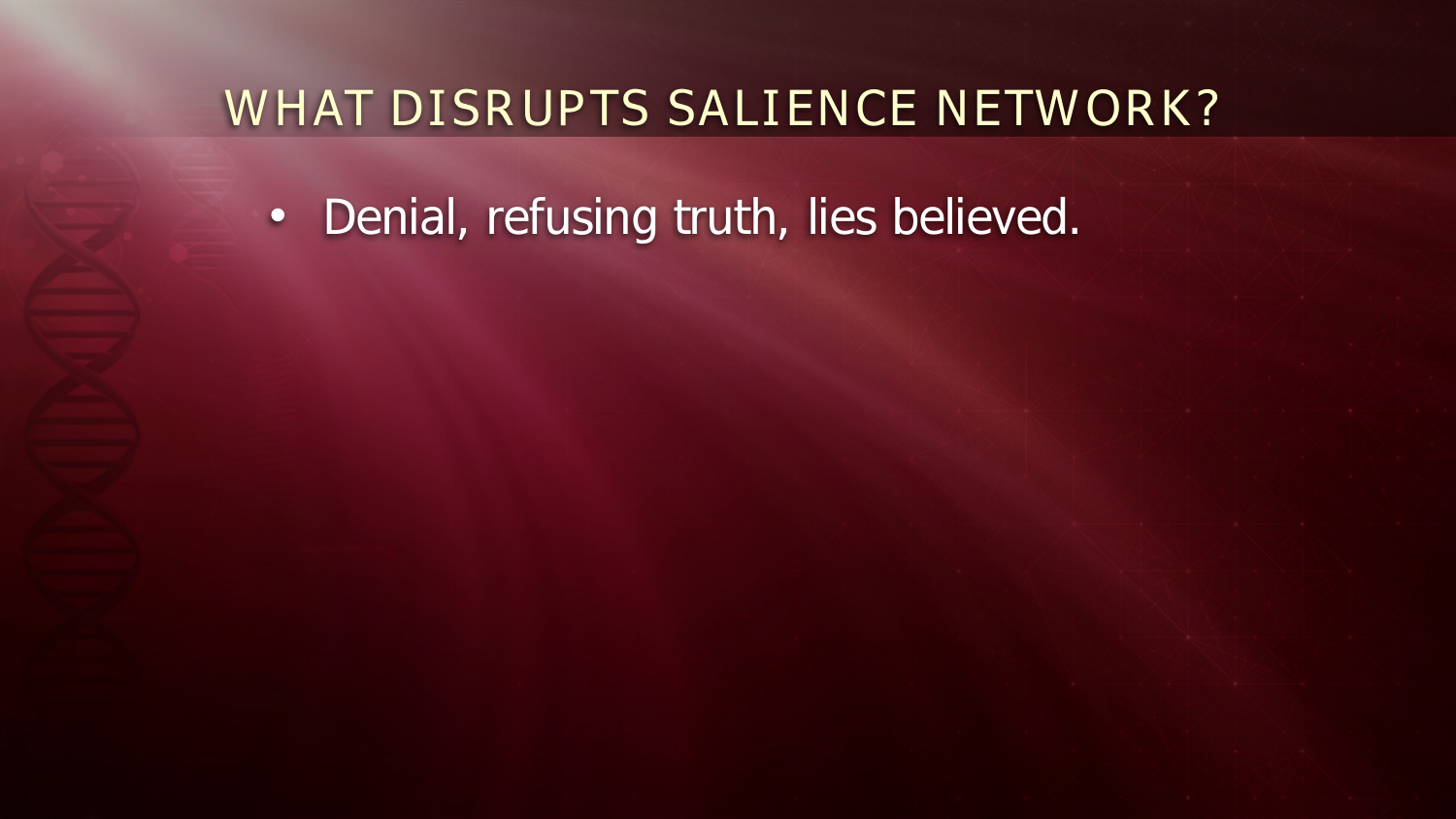

WHAT DISRUPTS SALIENCE NETWORK?

Denial, refusing truth, lies believed.